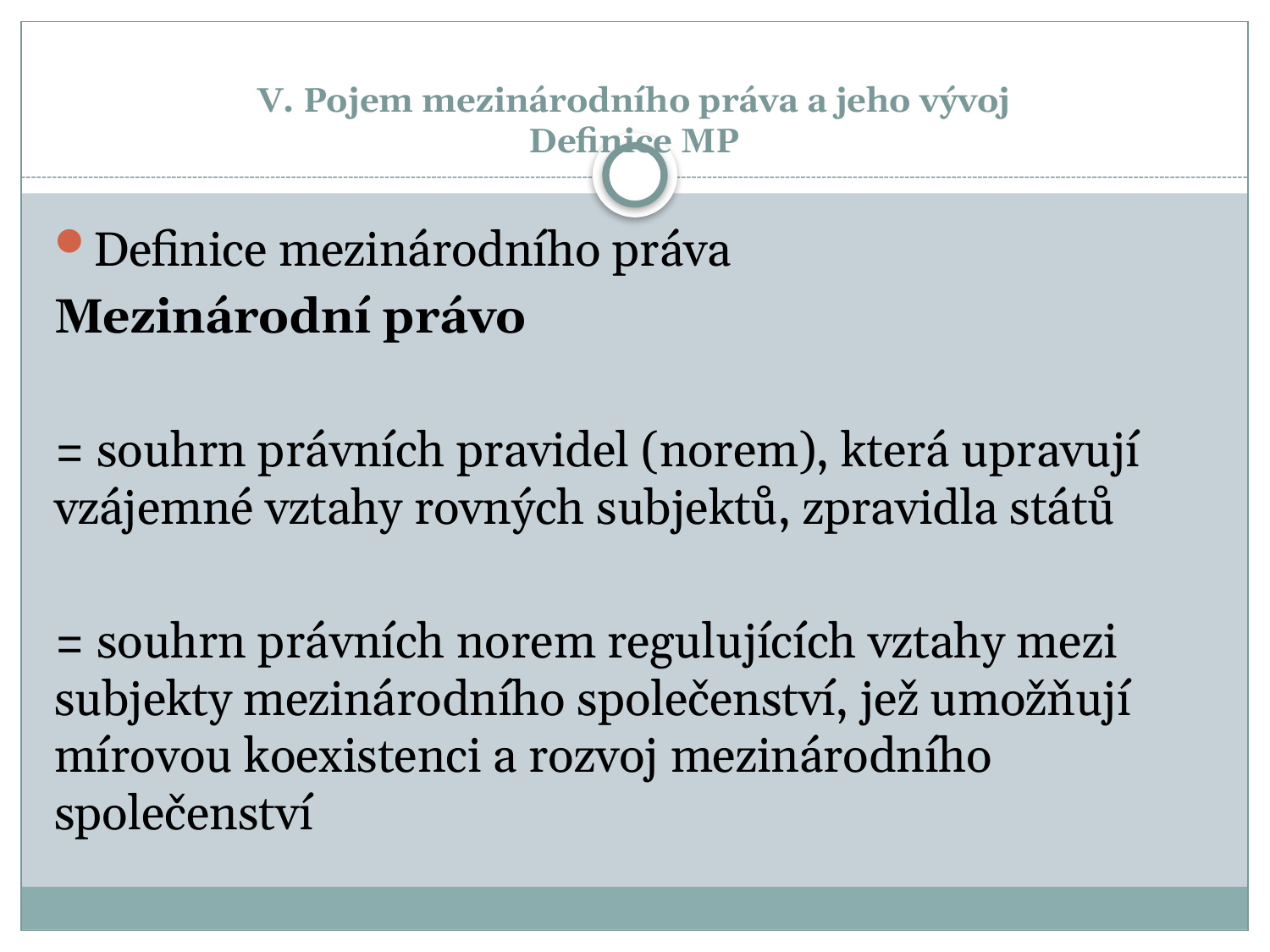

# V. Pojem mezinárodního práva a jeho vývoj Definice MP
Definice mezinárodního práva
Mezinárodní právo

= souhrn právních pravidel (norem), která upravují vzájemné vztahy rovných subjektů, zpravidla států

= souhrn právních norem regulujících vztahy mezi subjekty mezinárodního společenství, jež umožňují mírovou koexistenci a rozvoj mezinárodního společenství